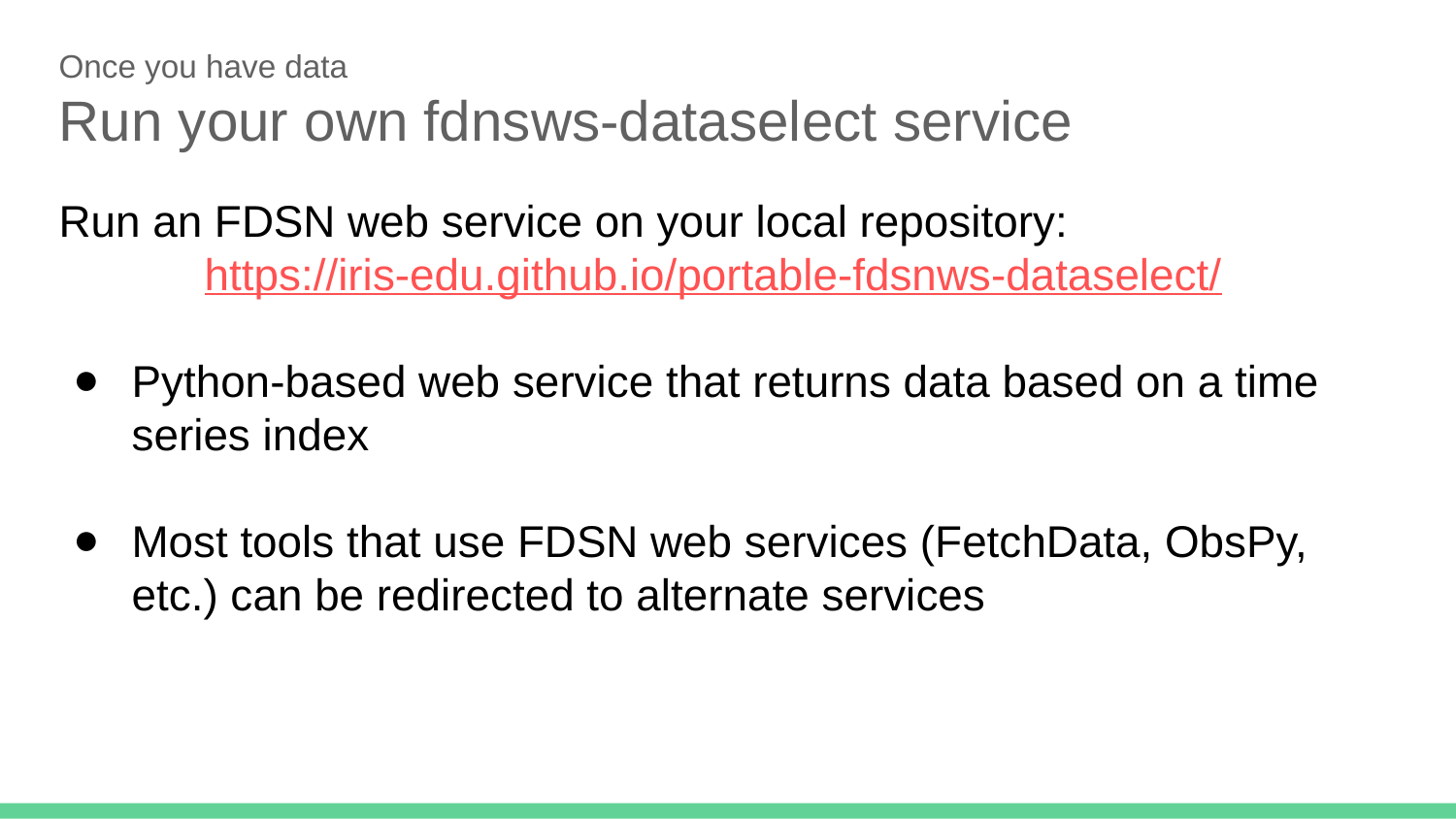

# Once you have data
Run your own fdnsws-dataselect service
Run an FDSN web service on your local repository:
	https://iris-edu.github.io/portable-fdsnws-dataselect/

Python-based web service that returns data based on a time series index

Most tools that use FDSN web services (FetchData, ObsPy, etc.) can be redirected to alternate services